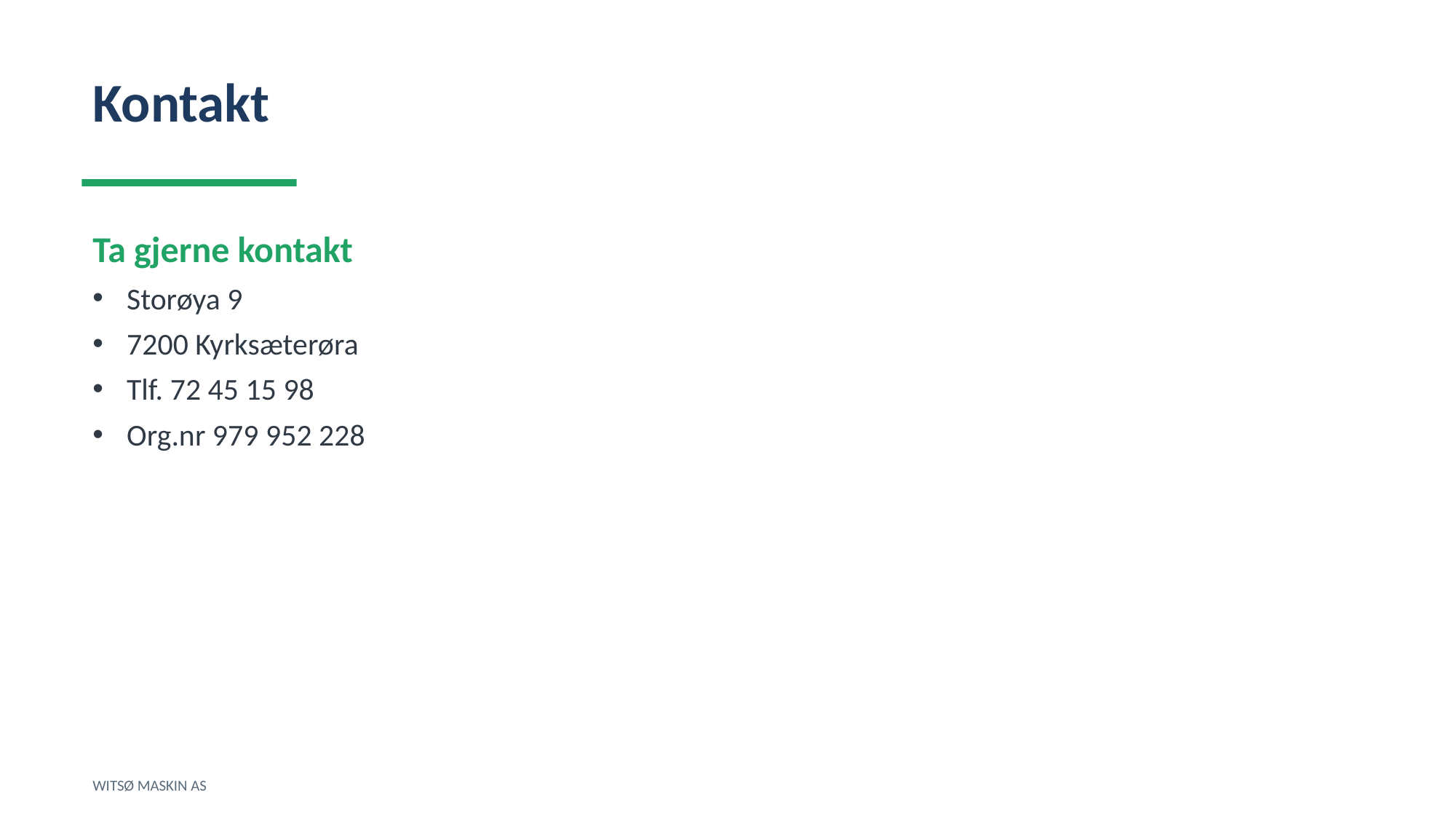

Kontakt

Ta gjerne kontakt
Storøya 9
7200 Kyrksæterøra
Tlf. 72 45 15 98
Org.nr 979 952 228
WITSØ MASKIN AS